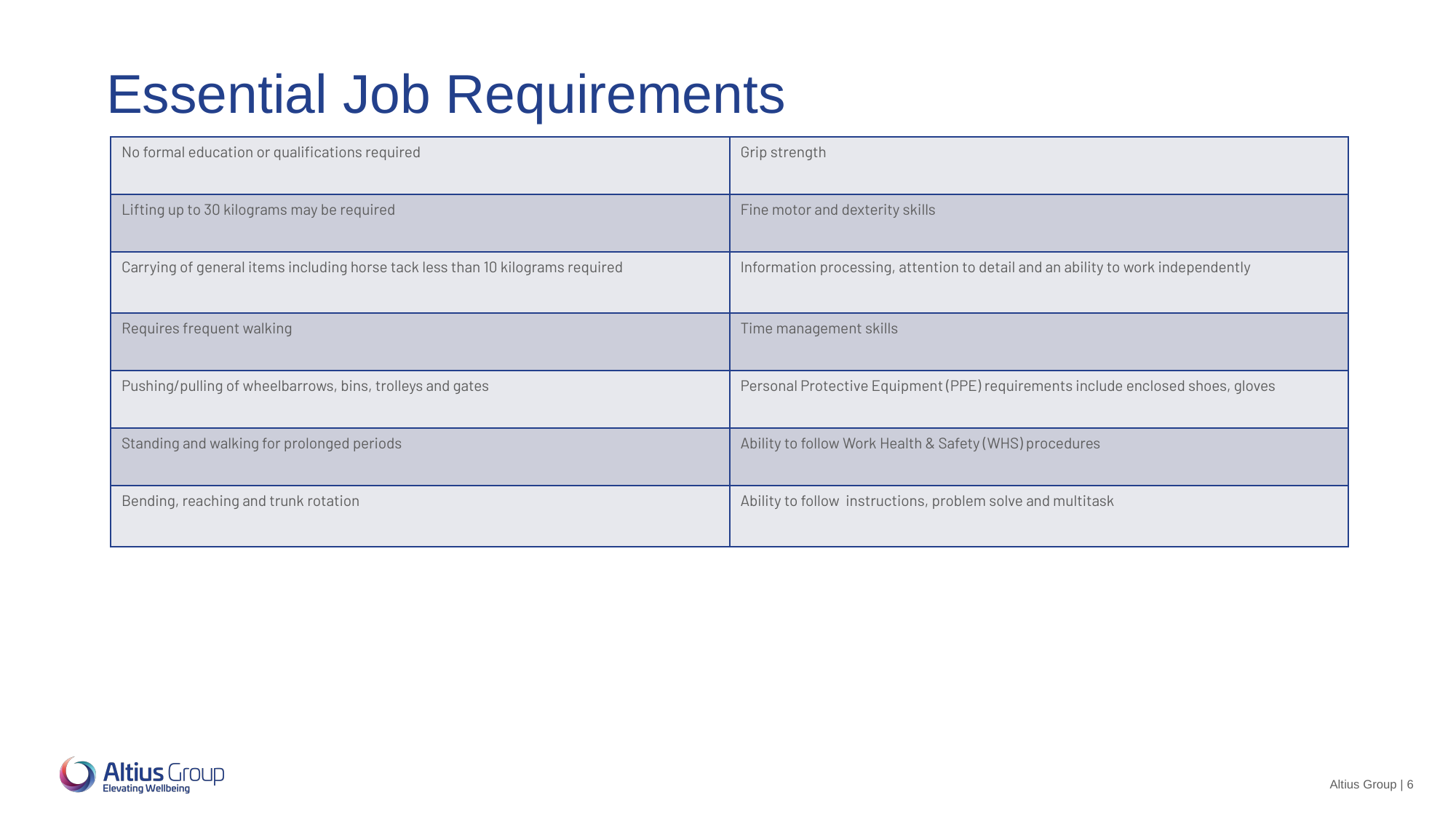

| No formal education or qualifications required | Grip strength |
| --- | --- |
| Lifting up to 30 kilograms may be required | Fine motor and dexterity skills |
| Carrying of general items including horse tack less than 10 kilograms required | Information processing, attention to detail and an ability to work independently |
| Requires frequent walking | Time management skills |
| Pushing/pulling of wheelbarrows, bins, trolleys and gates | Personal Protective Equipment (PPE) requirements include enclosed shoes, gloves |
| Standing and walking for prolonged periods | Ability to follow Work Health & Safety (WHS) procedures |
| Bending, reaching and trunk rotation | Ability to follow instructions, problem solve and multitask |